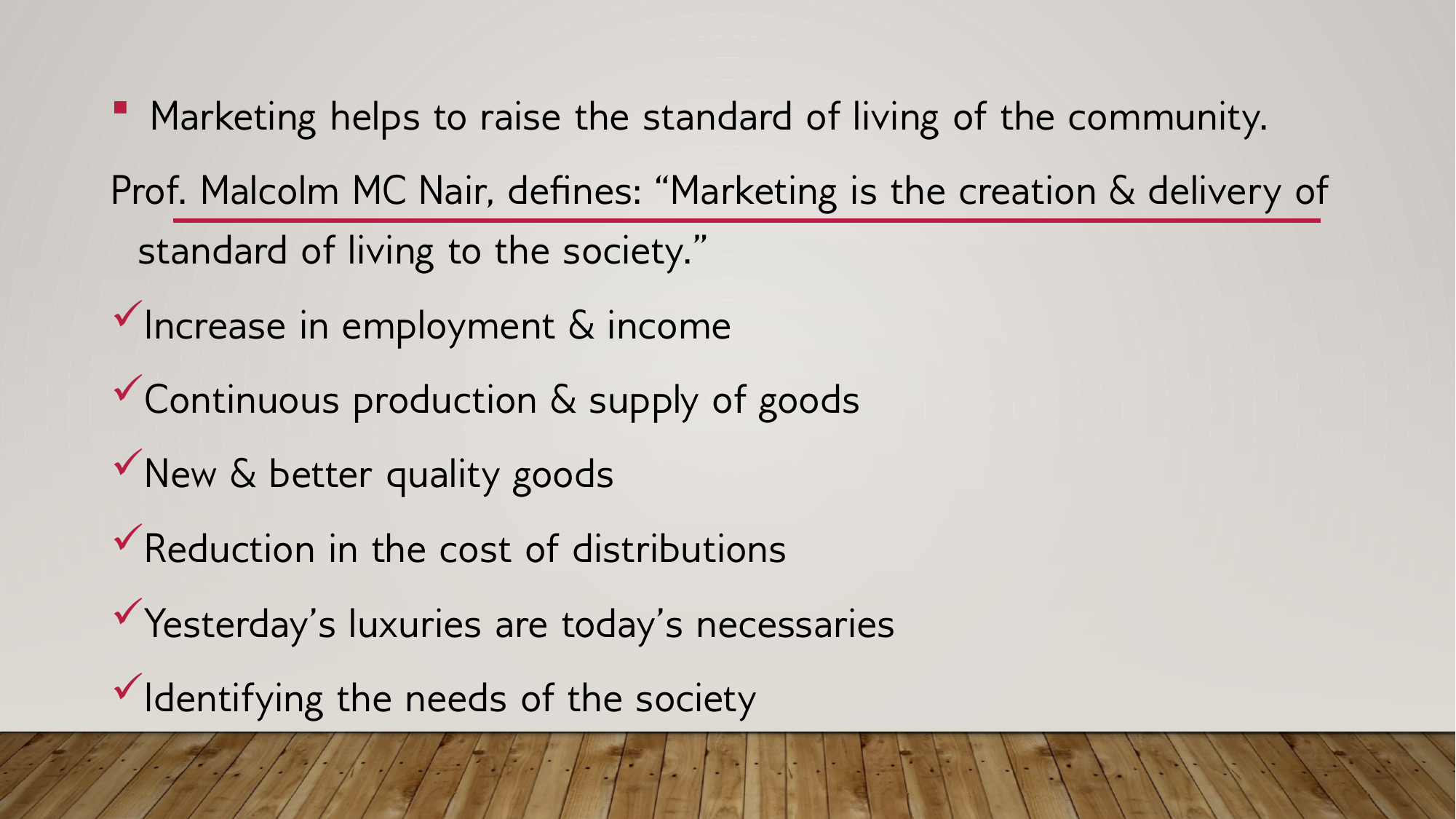

Marketing helps to raise the standard of living of the community.
Prof. Malcolm MC Nair, defines: “Marketing is the creation & delivery of standard of living to the society.”
Increase in employment & income
Continuous production & supply of goods
New & better quality goods
Reduction in the cost of distributions
Yesterday’s luxuries are today’s necessaries
Identifying the needs of the society